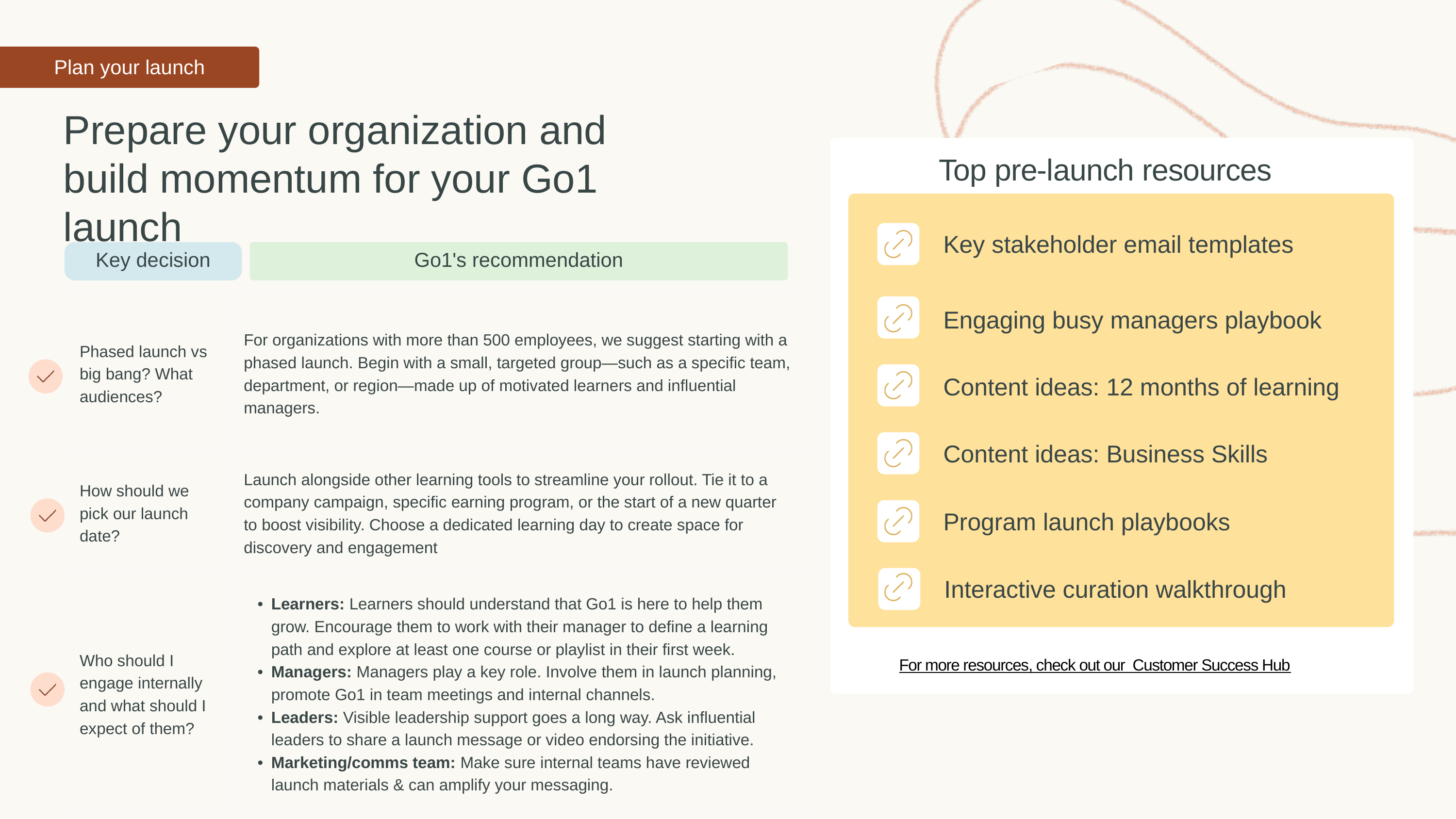

Plan your launch

Prepare your organization and build momentum for your Go1 launch

Top pre-launch resources

Key stakeholder email templates

Key decision

Go1's recommendation
| Phased launch vs big bang? What audiences? | For organizations with more than 500 employees, we suggest starting with a phased launch. Begin with a small, targeted group—such as a specific team, department, or region—made up of motivated learners and influential managers. |
| --- | --- |
| How should we pick our launch date? | Launch alongside other learning tools to streamline your rollout. Tie it to a company campaign, specific earning program, or the start of a new quarter to boost visibility. Choose a dedicated learning day to create space for discovery and engagement |
| Who should I engage internally and what should I expect of them? | Learners: Learners should understand that Go1 is here to help them grow. Encourage them to work with their manager to define a learning path and explore at least one course or playlist in their first week. Managers: Managers play a key role. Involve them in launch planning, promote Go1 in team meetings and internal channels. Leaders: Visible leadership support goes a long way. Ask influential leaders to share a launch message or video endorsing the initiative. Marketing/comms team: Make sure internal teams have reviewed launch materials & can amplify your messaging. |

Engaging busy managers playbook

Content ideas: 12 months of learning

Content ideas: Business Skills

Program launch playbooks

Interactive curation walkthrough

For more resources, check out our  Customer Success Hub